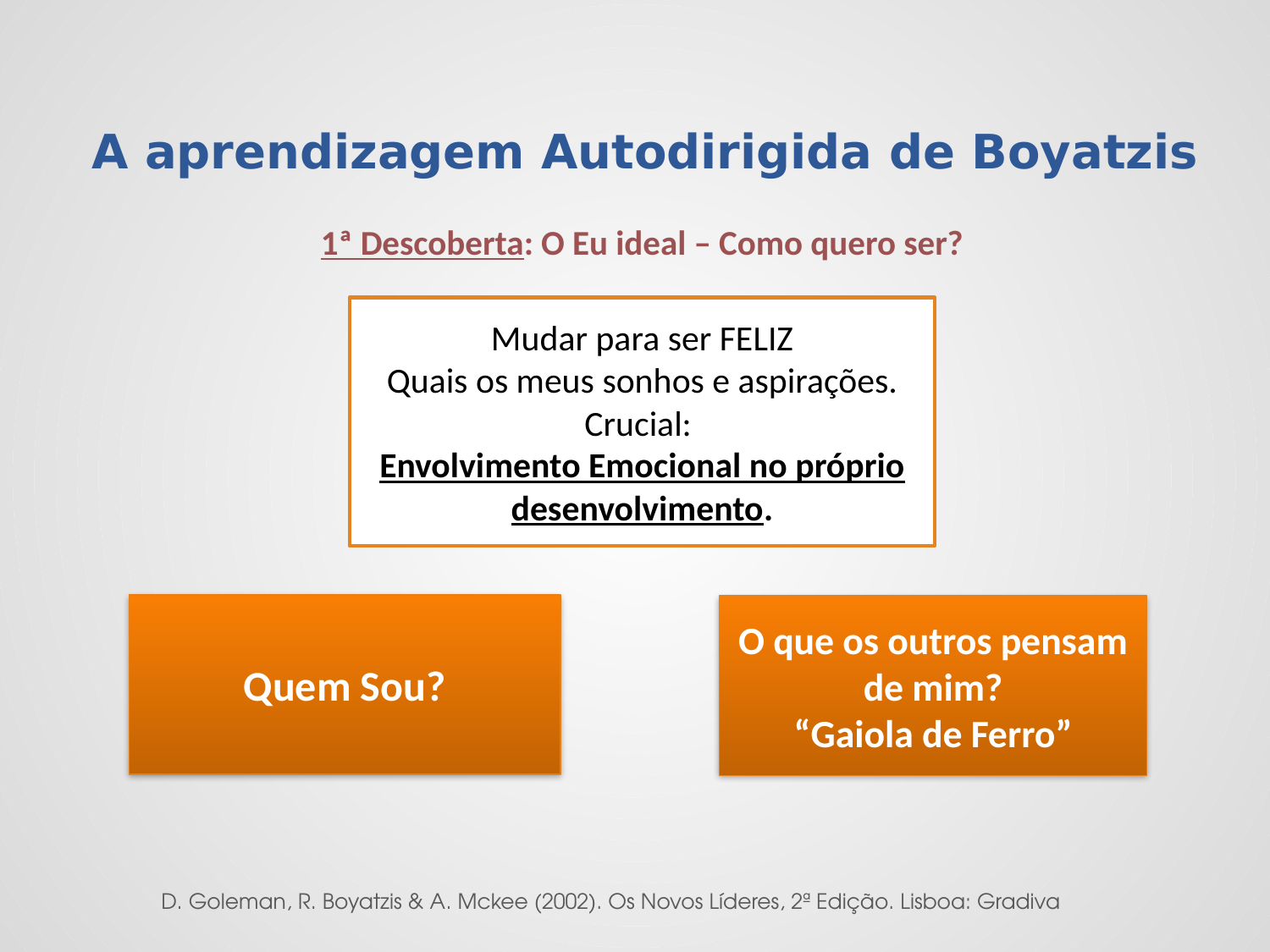

A aprendizagem Autodirigida de Boyatzis
# 1ª Descoberta: O Eu ideal – Como quero ser?
Mudar para ser FELIZ
Quais os meus sonhos e aspirações.
Crucial:
Envolvimento Emocional no próprio desenvolvimento.
Quem Sou?
O que os outros pensam de mim?
“Gaiola de Ferro”
D. Goleman, R. Boyatzis & A. Mckee (2002). Os Novos Líderes, 2ª Edição. Lisboa: Gradiva